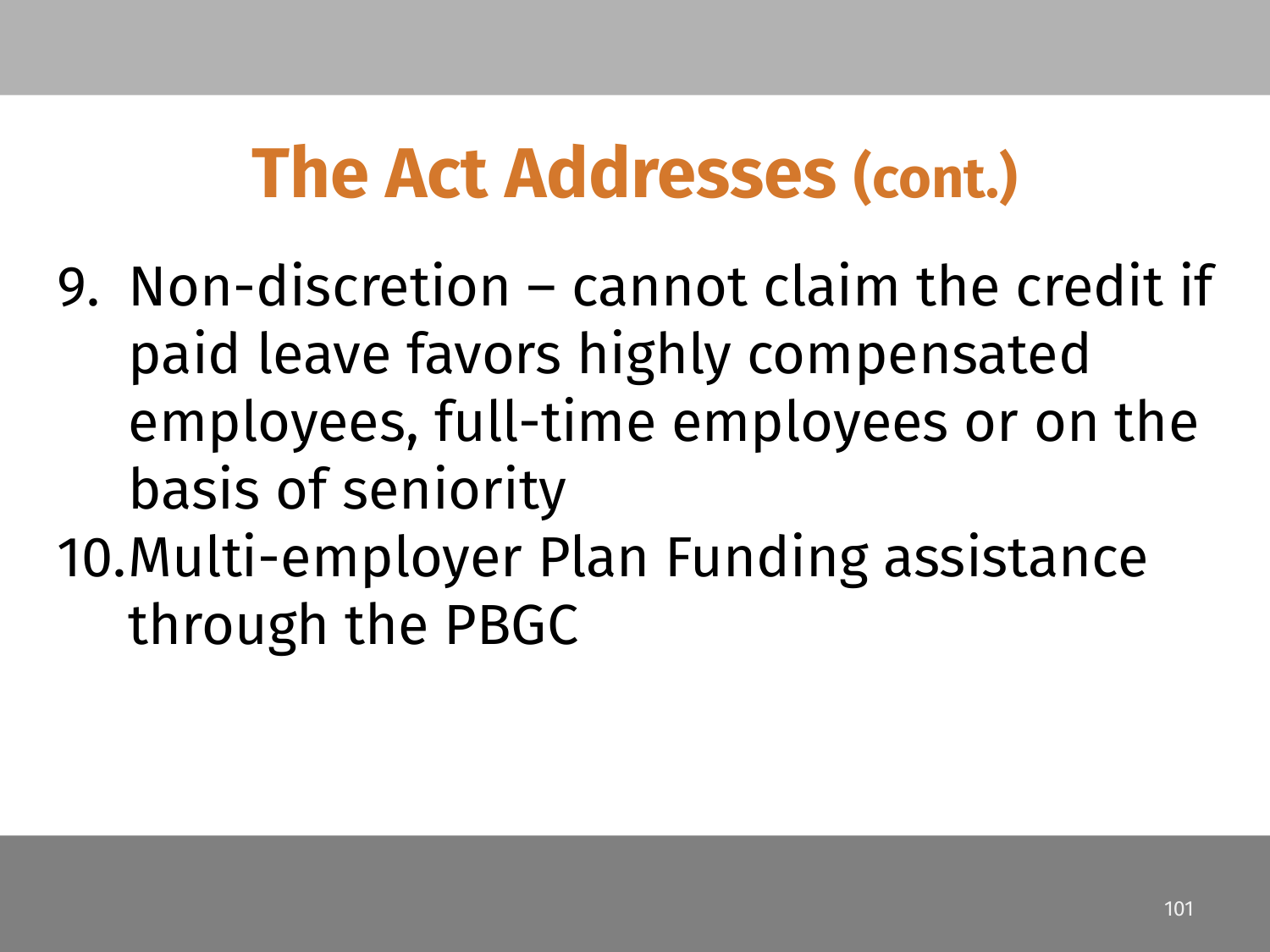

# The Act Addresses (cont.)
Non-discretion – cannot claim the credit if paid leave favors highly compensated employees, full-time employees or on the basis of seniority
Multi-employer Plan Funding assistance through the PBGC
101